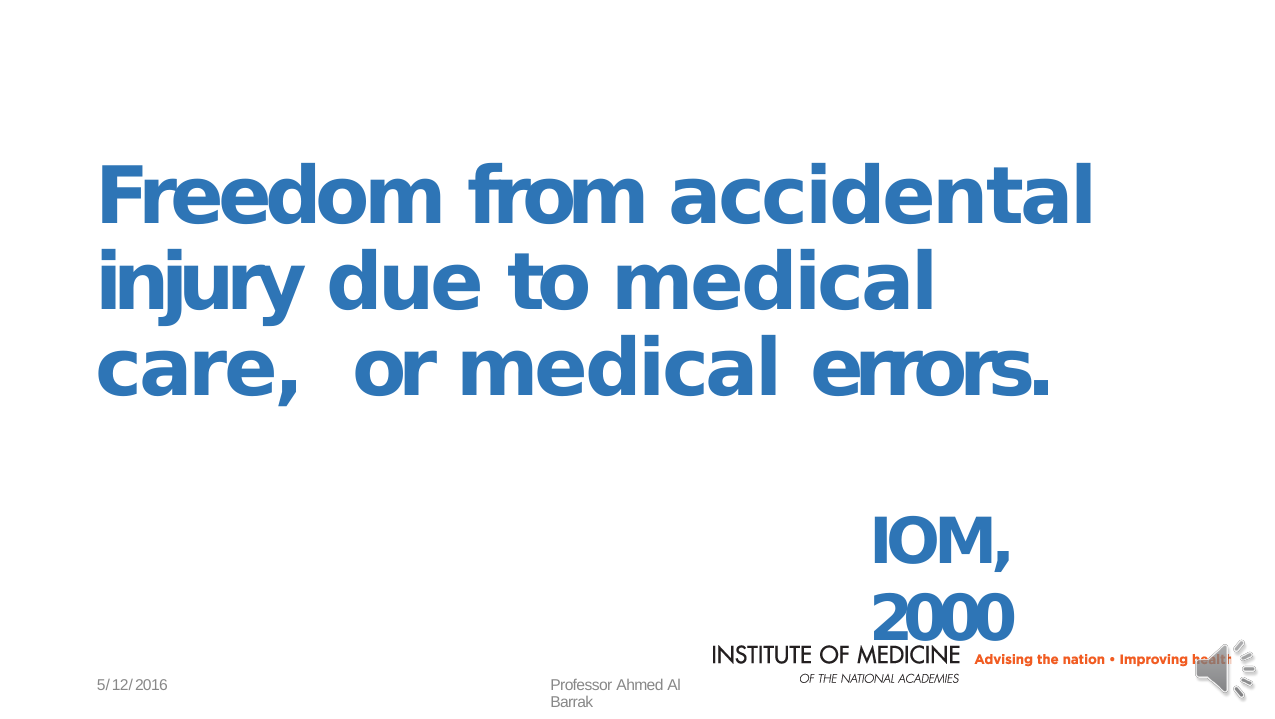

Freedom from accidental  injury due to medical care,  or medical errors.
IOM, 2000

5/12/2016
Professor Ahmed Al Barrak